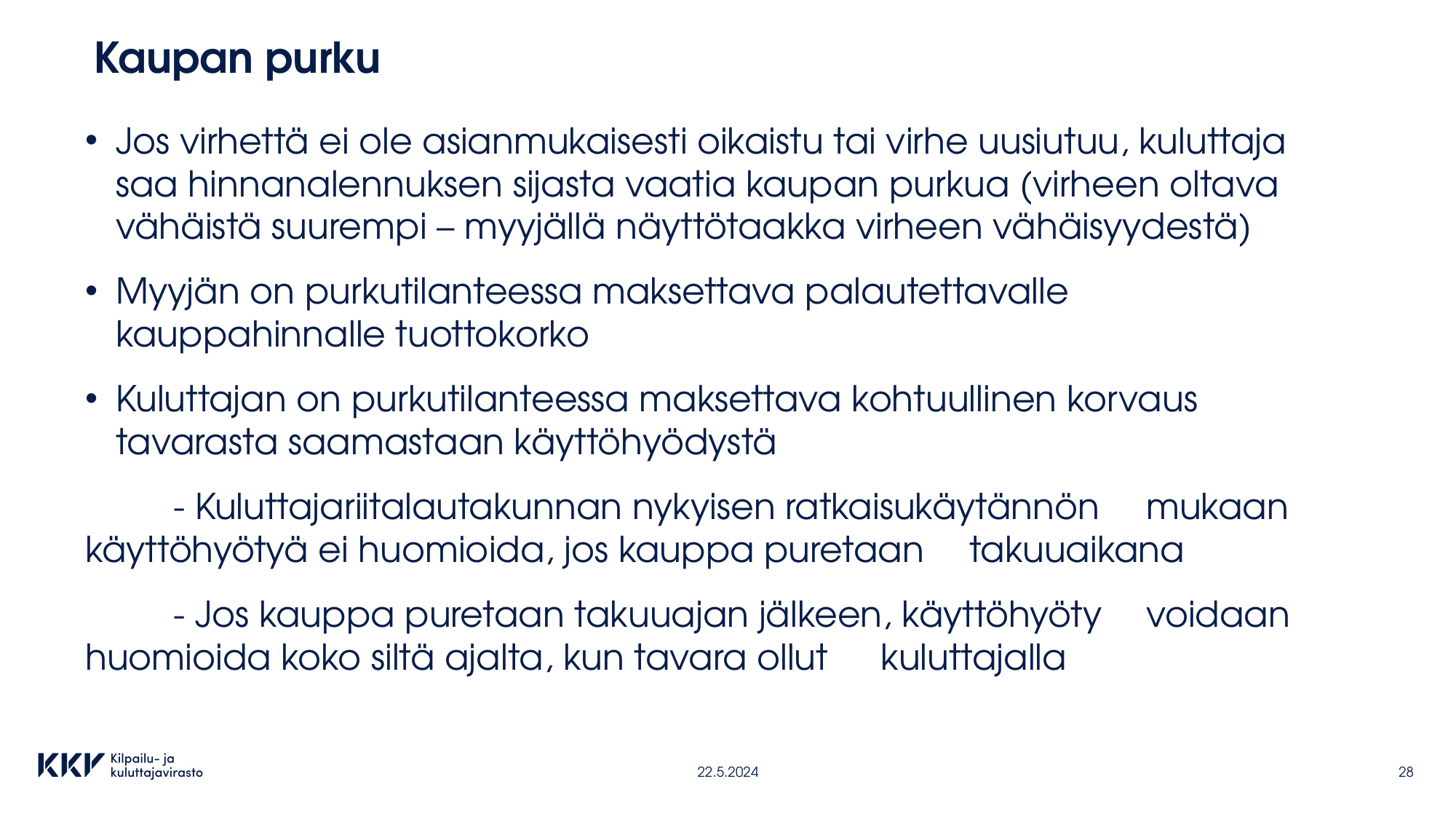

# Kaupan purku
Jos virhettä ei ole asianmukaisesti oikaistu tai virhe uusiutuu, kuluttaja saa hinnanalennuksen sijasta vaatia kaupan purkua (virheen oltava vähäistä suurempi – myyjällä näyttötaakka virheen vähäisyydestä)
Myyjän on purkutilanteessa maksettava palautettavalle kauppahinnalle tuottokorko
Kuluttajan on purkutilanteessa maksettava kohtuullinen korvaus tavarasta saamastaan käyttöhyödystä
	- Kuluttajariitalautakunnan nykyisen ratkaisukäytännön 	mukaan käyttöhyötyä ei huomioida, jos kauppa puretaan 	takuuaikana
	- Jos kauppa puretaan takuuajan jälkeen, käyttöhyöty 	voidaan huomioida koko siltä ajalta, kun tavara ollut 	kuluttajalla

22.5.2024
28